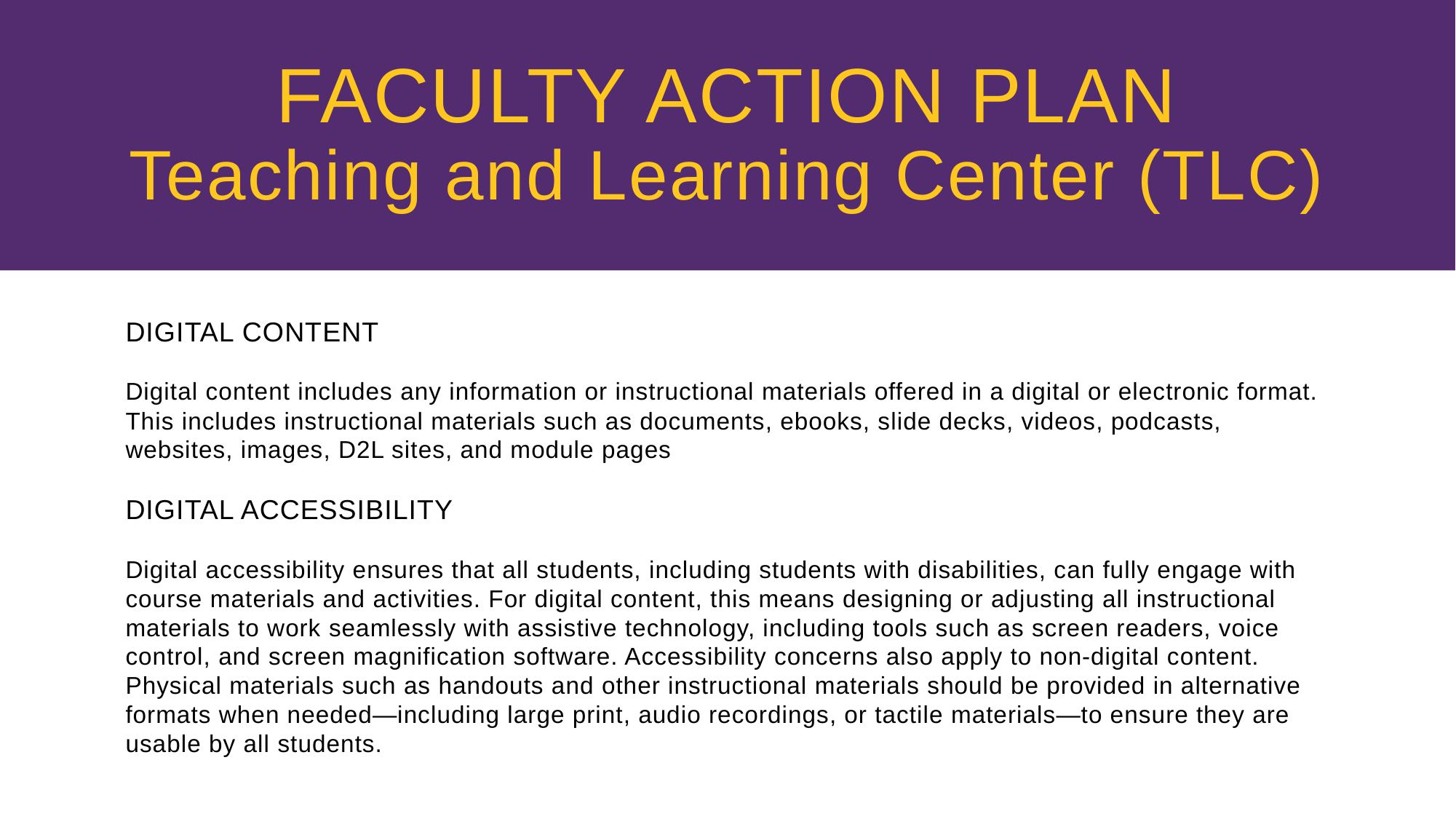

# FACULTY ACTION PLAN Teaching and Learning Center (TLC)
DIGITAL CONTENT

Digital content includes any information or instructional materials offered in a digital or electronic format. This includes instructional materials such as documents, ebooks, slide decks, videos, podcasts, websites, images, D2L sites, and module pages

DIGITAL ACCESSIBILITY

Digital accessibility ensures that all students, including students with disabilities, can fully engage with course materials and activities. For digital content, this means designing or adjusting all instructional materials to work seamlessly with assistive technology, including tools such as screen readers, voice control, and screen magnification software. Accessibility concerns also apply to non-digital content. Physical materials such as handouts and other instructional materials should be provided in alternative formats when needed—including large print, audio recordings, or tactile materials—to ensure they are usable by all students.